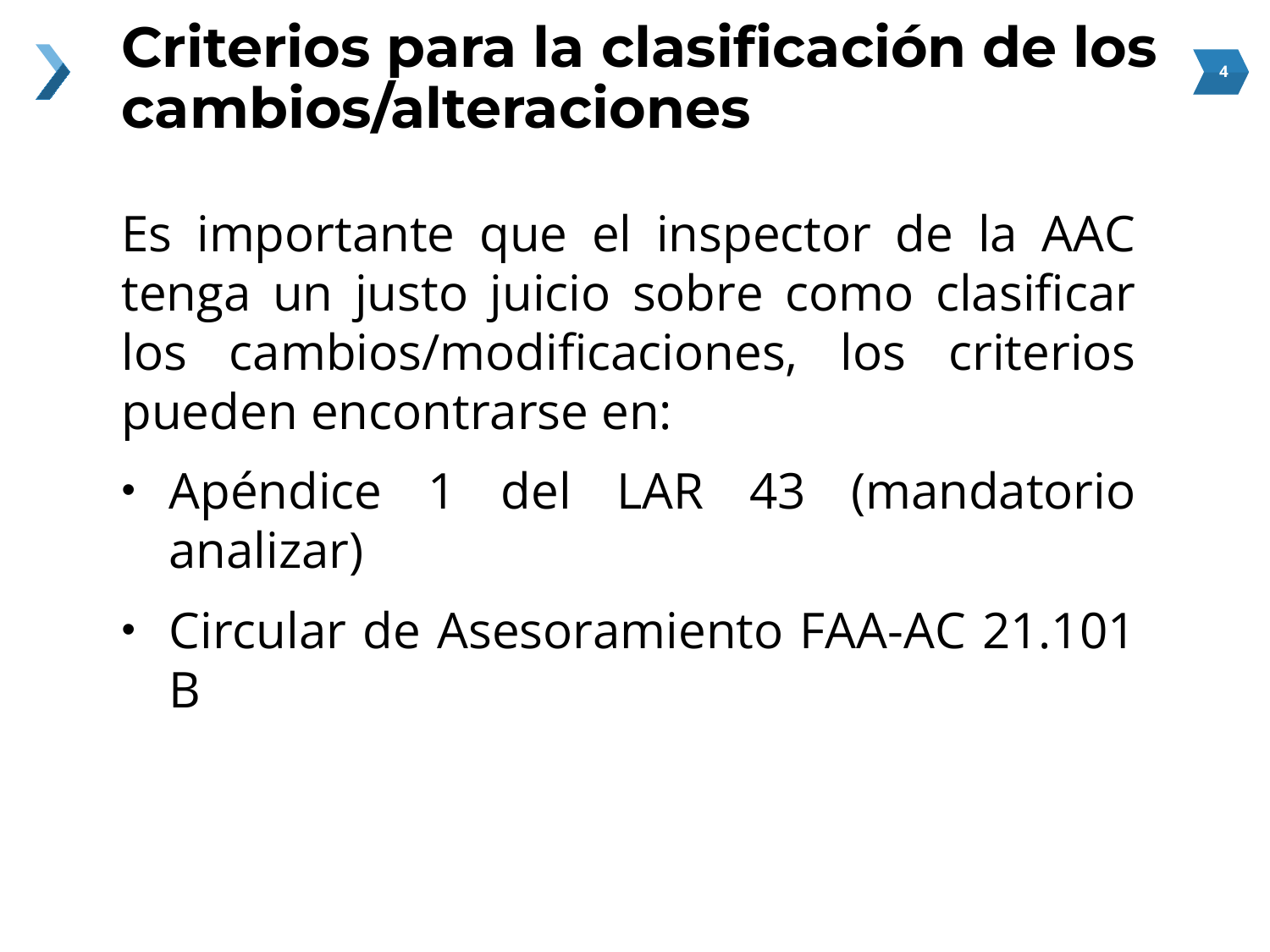

Criterios para la clasificación de los cambios/alteraciones
Es importante que el inspector de la AAC tenga un justo juicio sobre como clasificar los cambios/modificaciones, los criterios pueden encontrarse en:
Apéndice 1 del LAR 43 (mandatorio analizar)
Circular de Asesoramiento FAA-AC 21.101 B